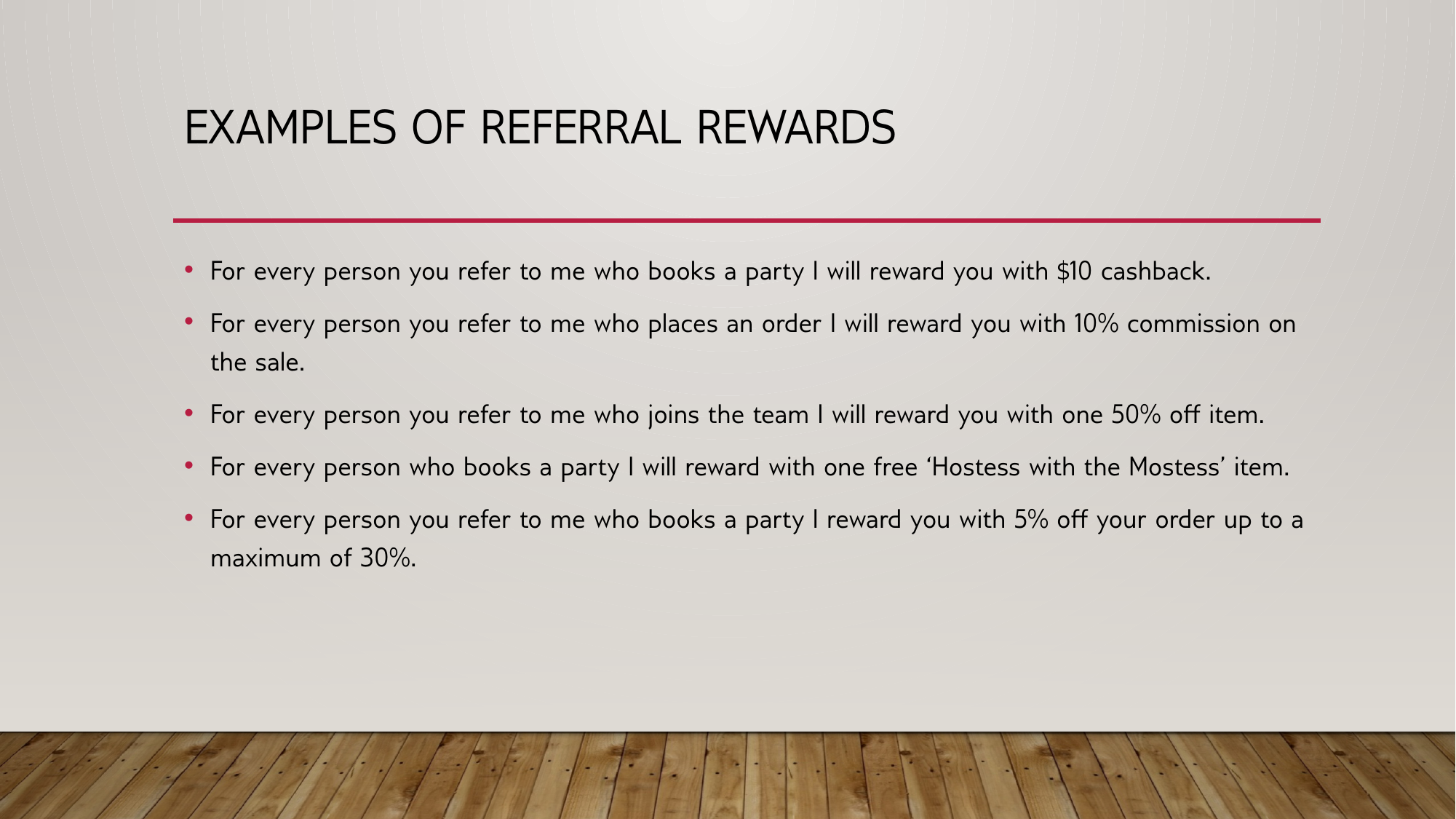

# EXAMPLES OF REFERRAL REWARDS
For every person you refer to me who books a party I will reward you with $10 cashback.
For every person you refer to me who places an order I will reward you with 10% commission on the sale.
For every person you refer to me who joins the team I will reward you with one 50% off item.
For every person who books a party I will reward with one free ‘Hostess with the Mostess’ item.
For every person you refer to me who books a party I reward you with 5% off your order up to a maximum of 30%.